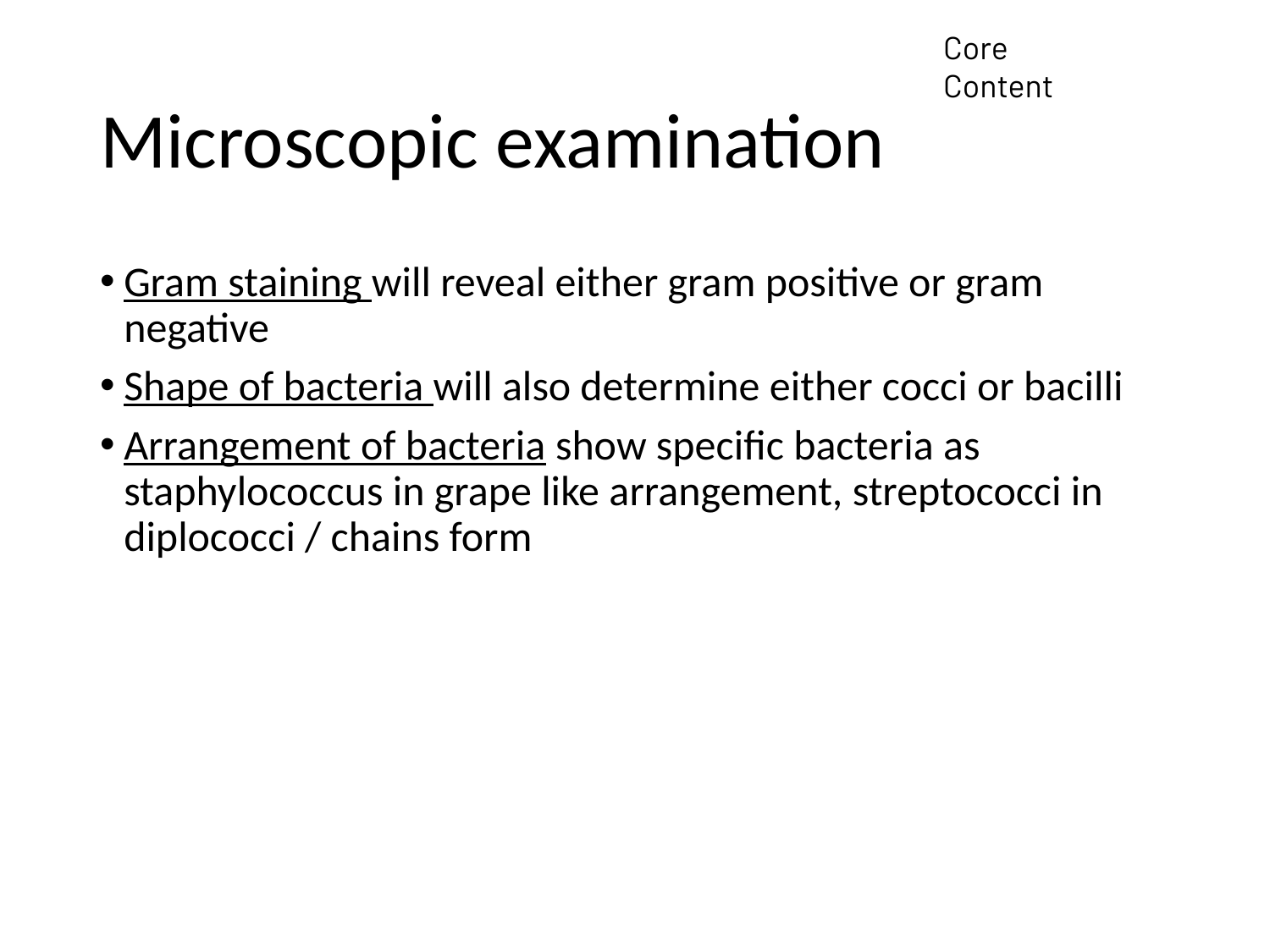

Pathology	core
Core Content
# Microscopic examination
Gram staining will reveal either gram positive or gram negative
Shape of bacteria will also determine either cocci or bacilli
Arrangement of bacteria show specific bacteria as staphylococcus in grape like arrangement, streptococci in diplococci / chains form